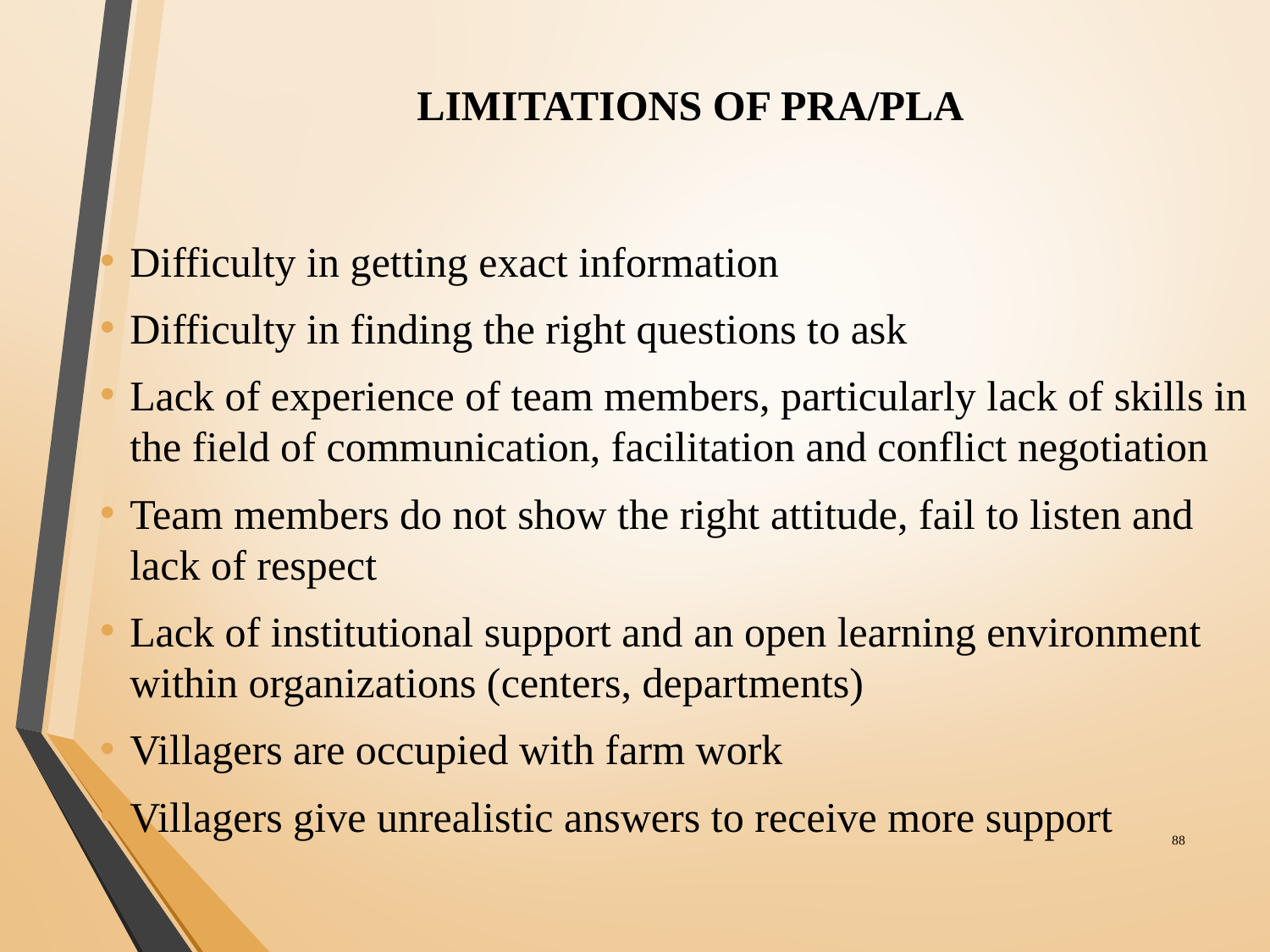

# LIMITATIONS OF PRA/PLA
Difficulty in getting exact information
Difficulty in finding the right questions to ask
Lack of experience of team members, particularly lack of skills in the field of communication, facilitation and conflict negotiation
Team members do not show the right attitude, fail to listen and lack of respect
Lack of institutional support and an open learning environment within organizations (centers, departments)
Villagers are occupied with farm work
Villagers give unrealistic answers to receive more support

88